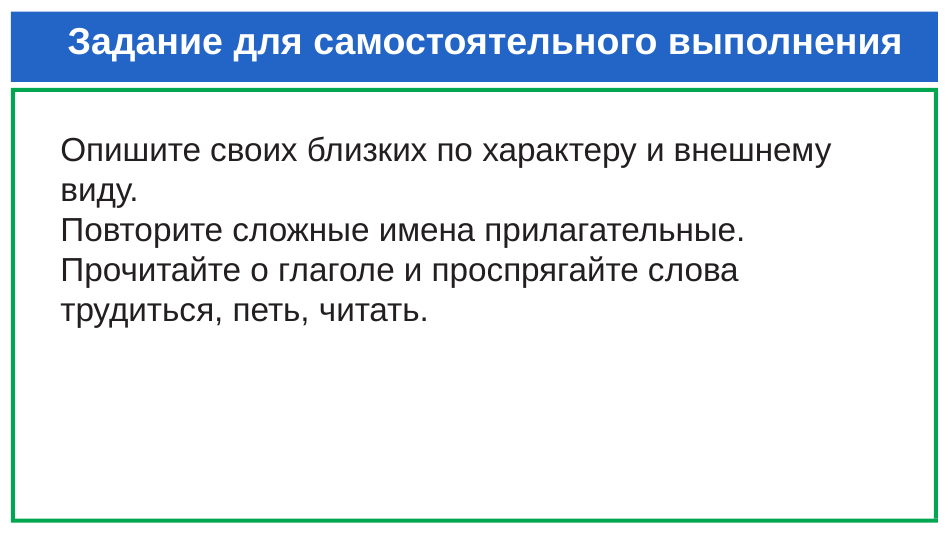

# Задание для самостоятельного выполнения
Опишите своих близких по характеру и внешнему виду.
Повторите сложные имена прилагательные.
Прочитайте о глаголе и проспрягайте слова
трудиться, петь, читать.